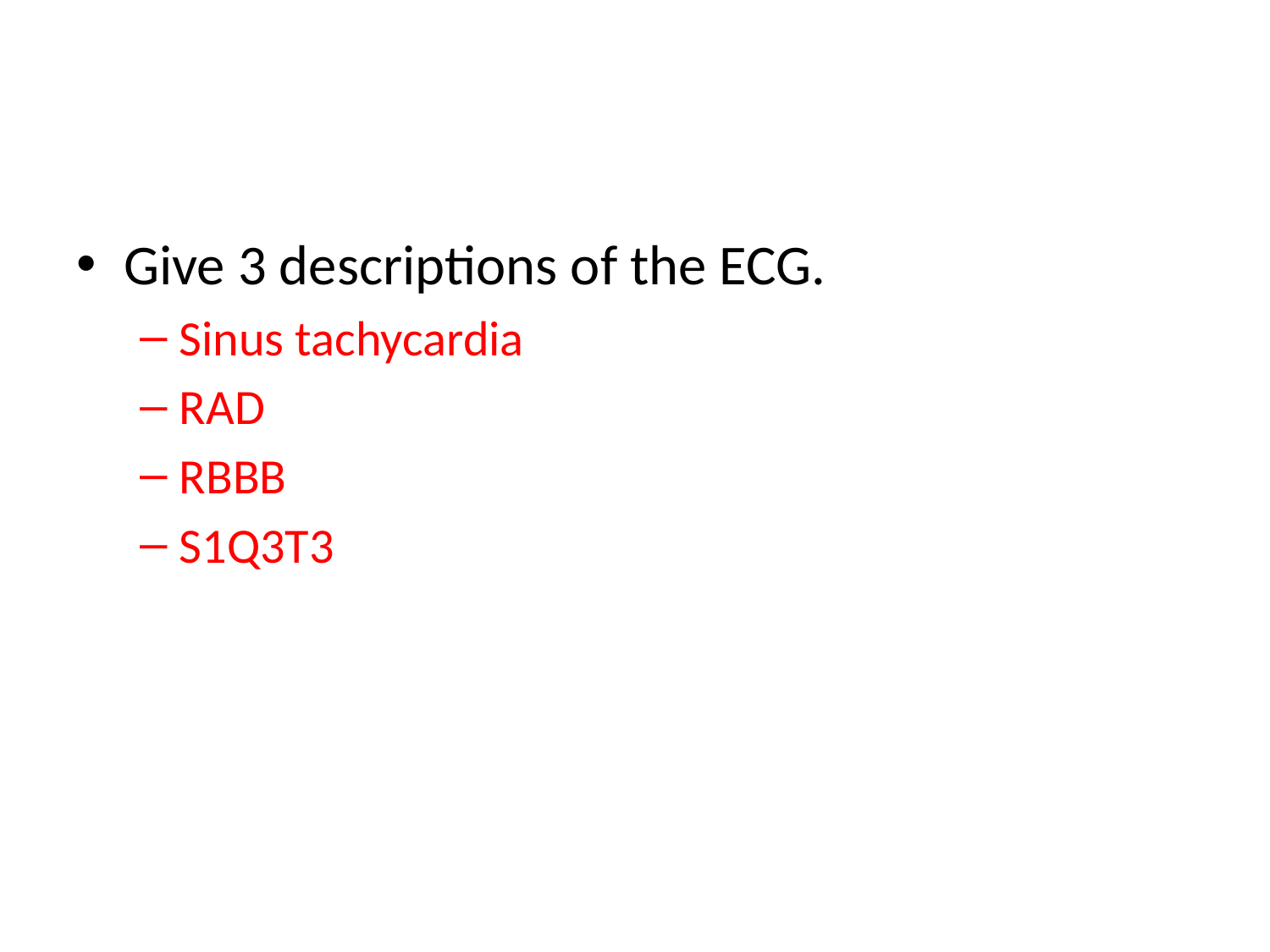

#
Give 3 descriptions of the ECG.
Sinus tachycardia
RAD
RBBB
S1Q3T3